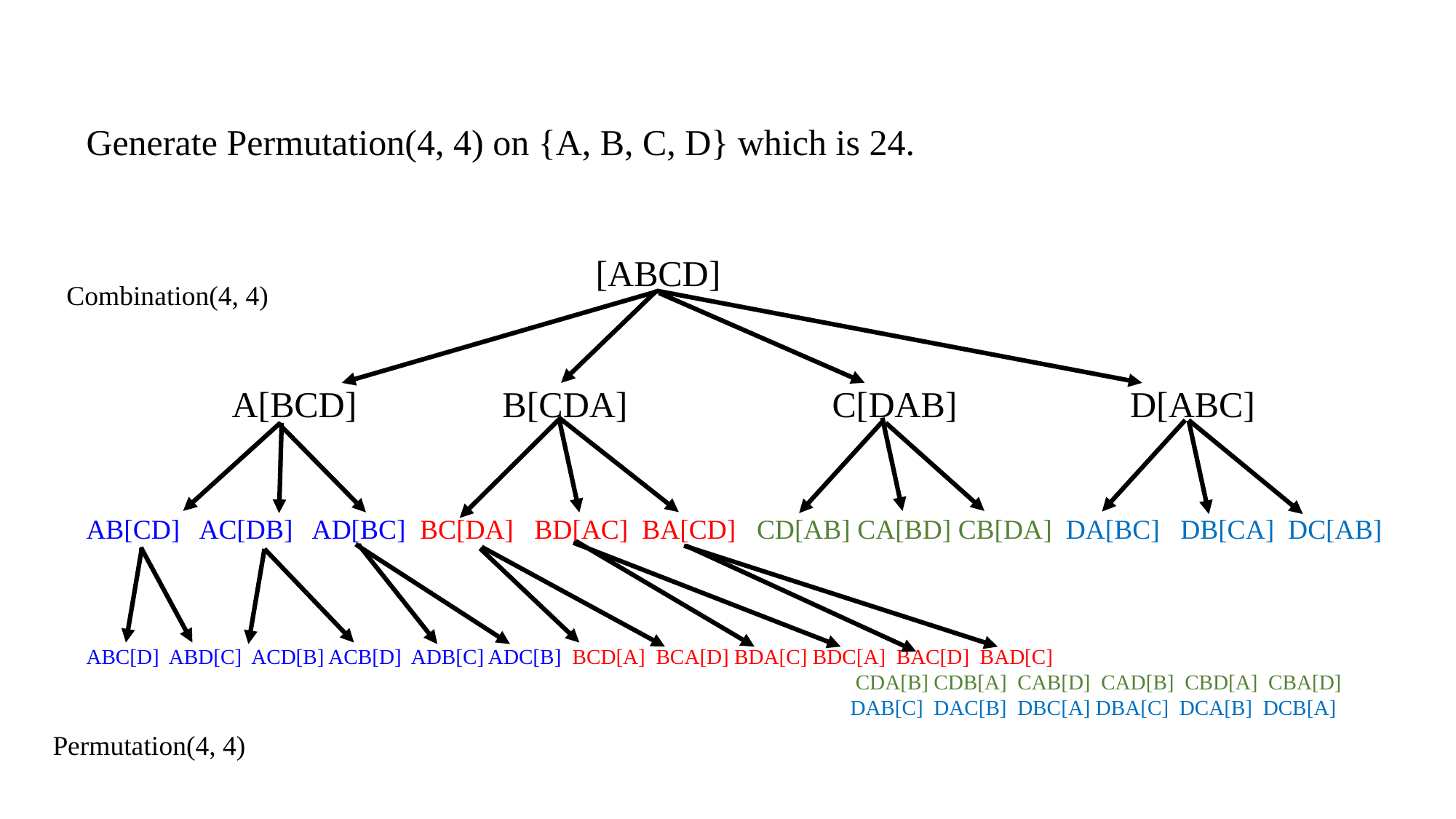

Generate Permutation(4, 4) on {A, B, C, D} which is 24.

				        [ABCD]

	    A[BCD]                B[CDA]	                      C[DAB]                   D[ABC]

AB[CD]   AC[DB]   AD[BC]  BC[DA]   BD[AC]  BA[CD]   CD[AB] CA[BD] CB[DA]  DA[BC]   DB[CA]  DC[AB]

ABC[D]  ABD[C]  ACD[B] ACB[D]  ADB[C] ADC[B]  BCD[A]  BCA[D] BDA[C] BDC[A]  BAC[D]  BAD[C]
					                  		 CDA[B] CDB[A]  CAB[D]  CAD[B]  CBD[A]  CBA[D]
                                                                                                                          		DAB[C]  DAC[B]  DBC[A] DBA[C]  DCA[B]  DCB[A]
Combination(4, 4)
Permutation(4, 4)